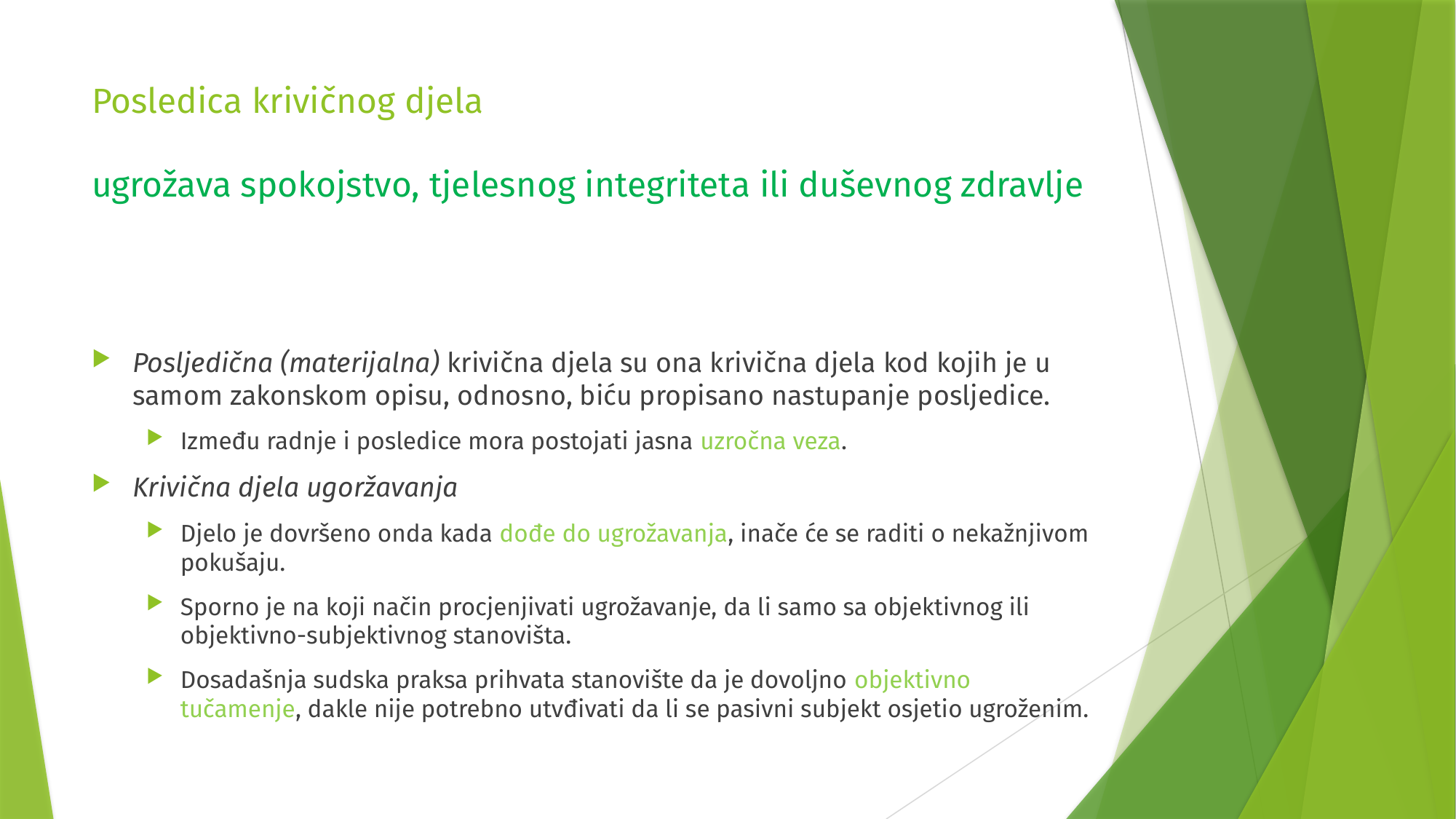

# Posledica krivičnog djela ugrožava spokojstvo, tjelesnog integriteta ili duševnog zdravlje
Posljedična (materijalna) krivična djela su ona krivična djela kod kojih je u samom zakonskom opisu, odnosno, biću propisano nastupanje posljedice.
Između radnje i posledice mora postojati jasna uzročna veza.
Krivična djela ugoržavanja
Djelo je dovršeno onda kada dođe do ugrožavanja, inače će se raditi o nekažnjivom pokušaju.
Sporno je na koji način procjenjivati ugrožavanje, da li samo sa objektivnog ili objektivno-subjektivnog stanovišta.
Dosadašnja sudska praksa prihvata stanovište da je dovoljno objektivno tučamenje, dakle nije potrebno utvđivati da li se pasivni subjekt osjetio ugroženim.